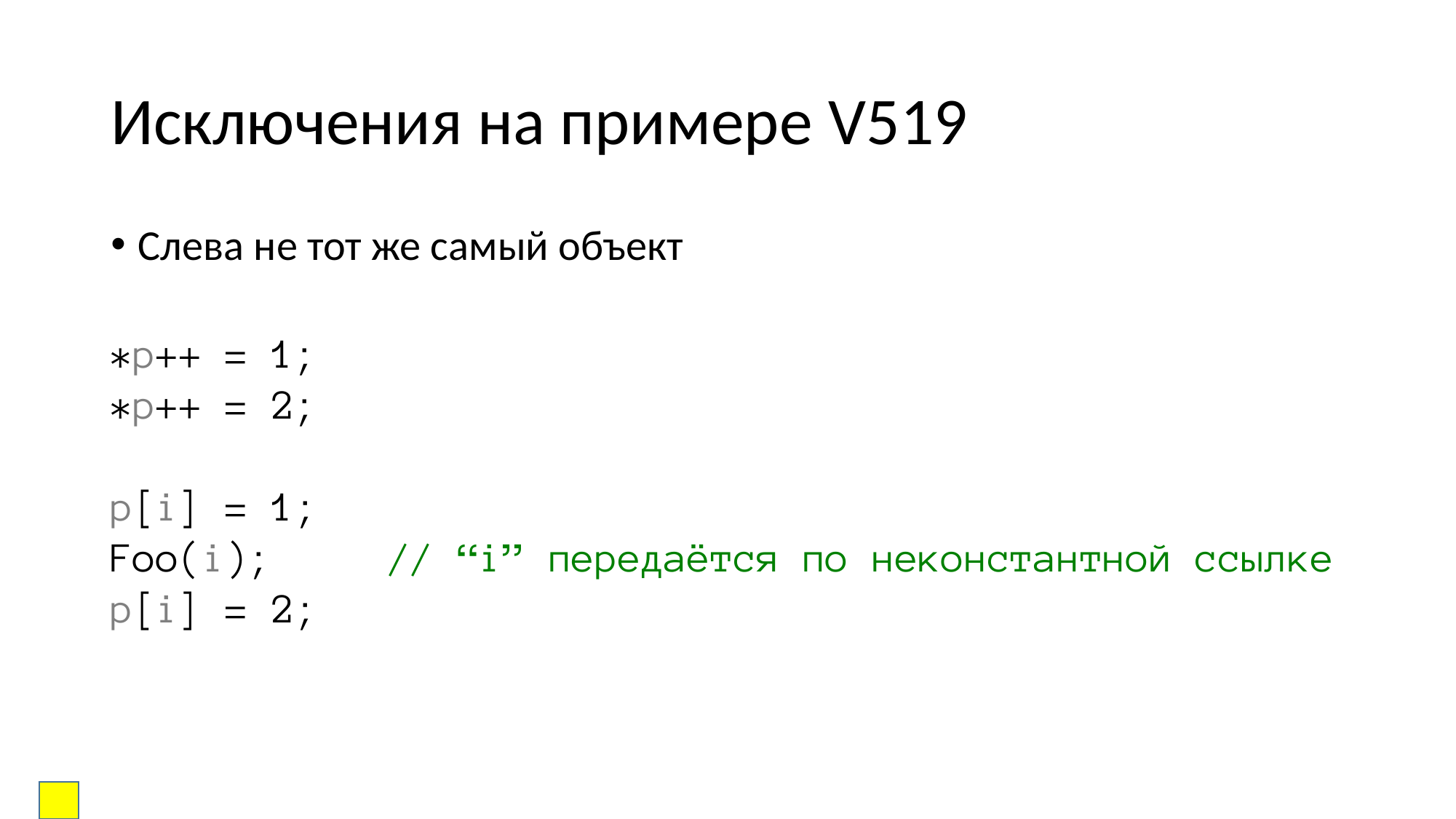

# Исключения на примере V519
Слева не тот же самый объект
*p++ = 1;
*p++ = 2;

p[i] = 1;
Foo(i);     // “i” передаётся по неконстантной ссылке
p[i] = 2;